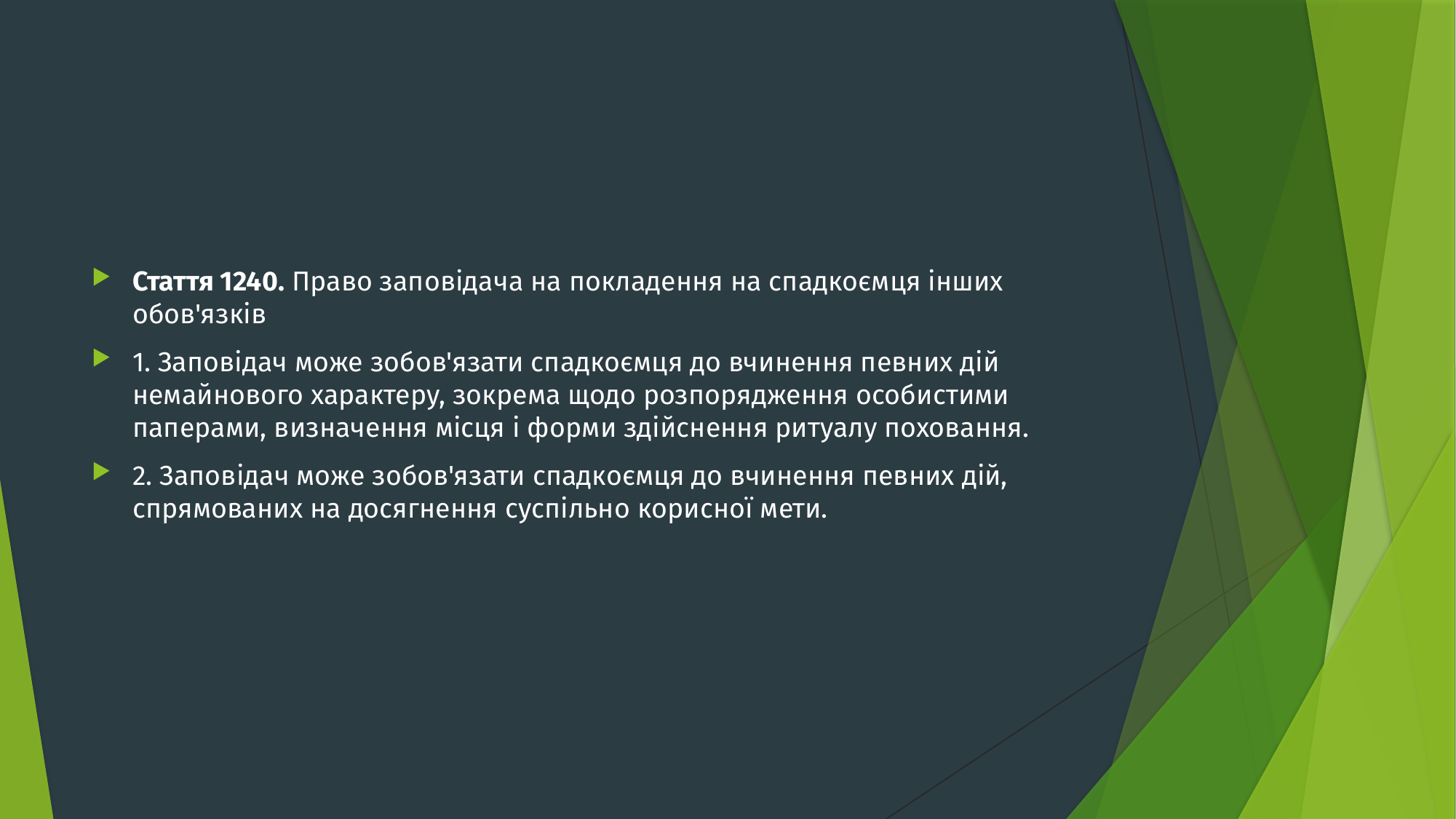

#
Стаття 1240. Право заповідача на покладення на спадкоємця інших обов'язків
1. Заповідач може зобов'язати спадкоємця до вчинення певних дій немайнового характеру, зокрема щодо розпорядження особистими паперами, визначення місця і форми здійснення ритуалу поховання.
2. Заповідач може зобов'язати спадкоємця до вчинення певних дій, спрямованих на досягнення суспільно корисної мети.